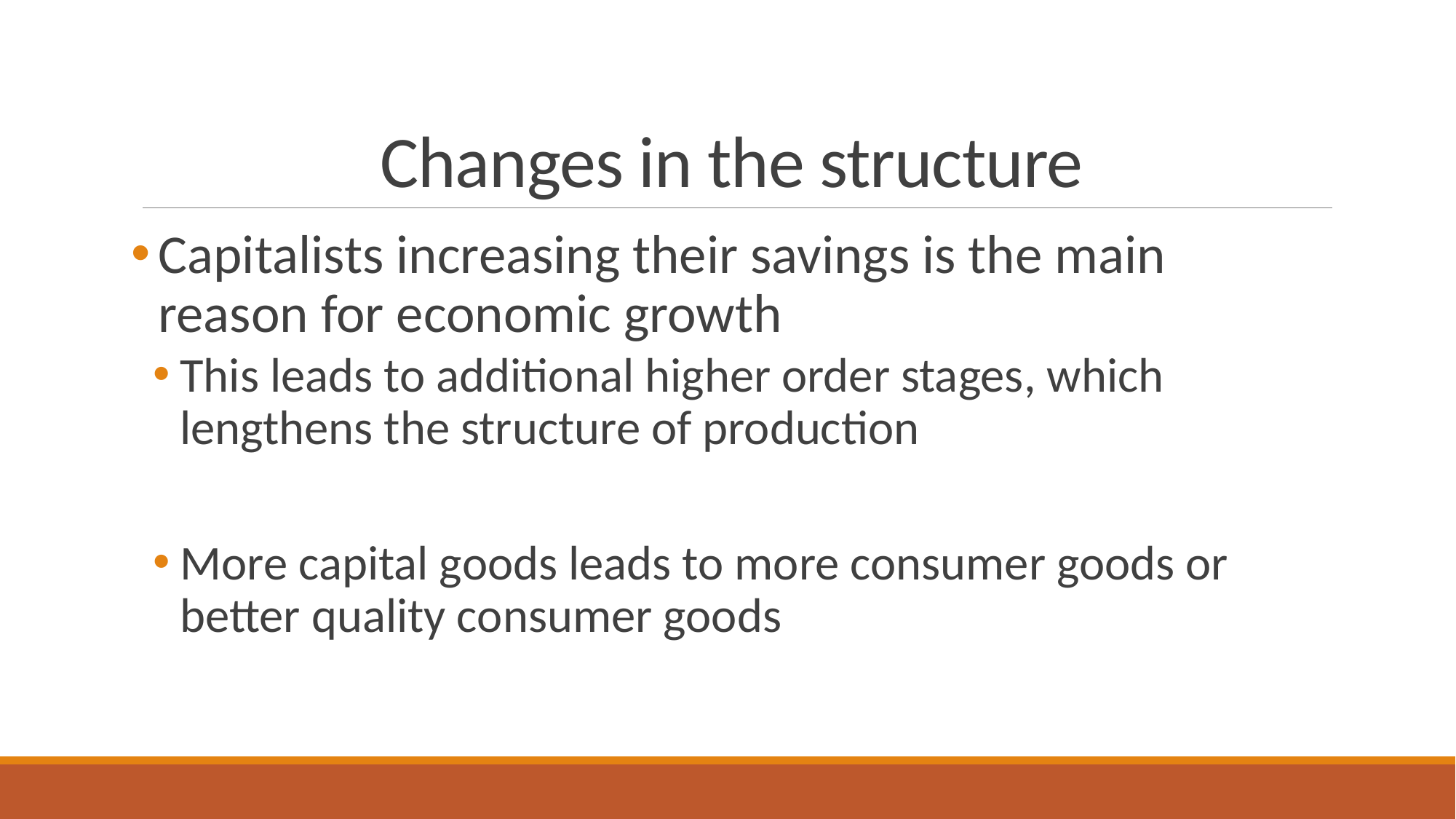

# Changes in the structure
Capitalists increasing their savings is the main reason for economic growth
This leads to additional higher order stages, which lengthens the structure of production

More capital goods leads to more consumer goods or better quality consumer goods